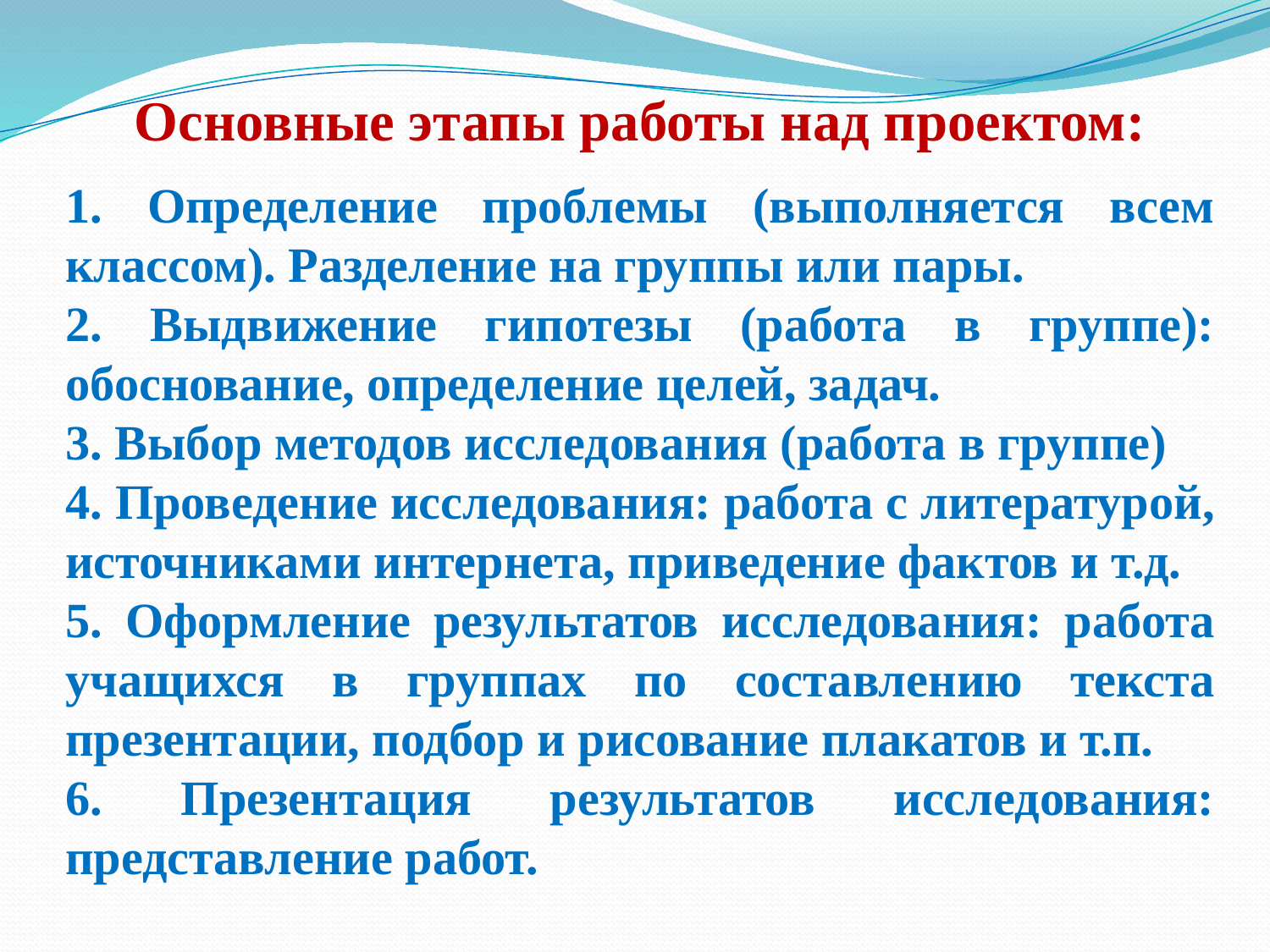

Основные этапы работы над проектом:

1. Определение проблемы (выполняется всем классом). Разделение на группы или пары.
2. Выдвижение гипотезы (работа в группе): обоснование, определение целей, задач.
3. Выбор методов исследования (работа в группе)
4. Проведение исследования: работа с литературой, источниками интернета, приведение фактов и т.д.
5. Оформление результатов исследования: работа учащихся в группах по составлению текста презентации, подбор и рисование плакатов и т.п.
6. Презентация результатов исследования: представление работ.